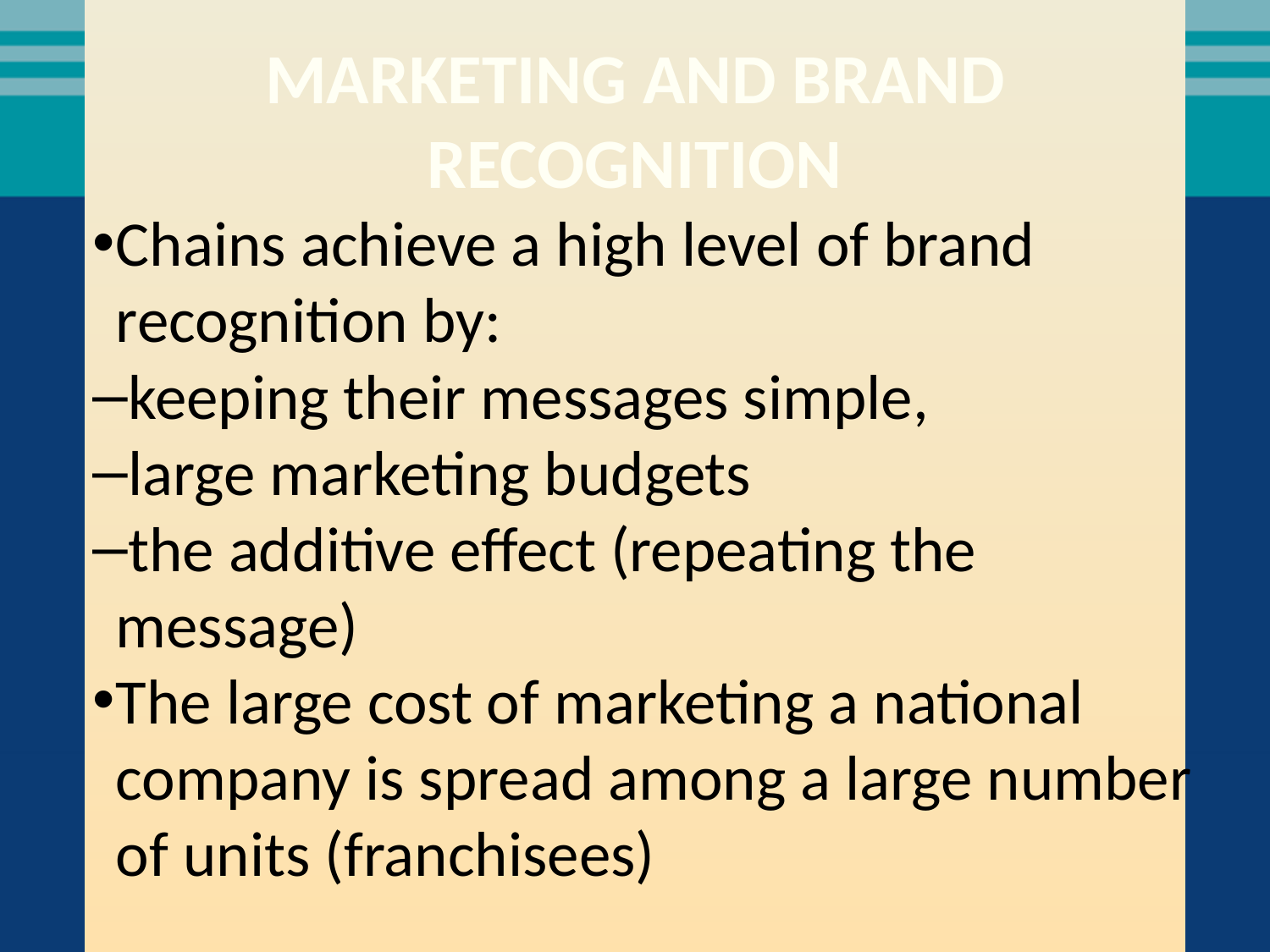

# Marketing and Brand Recognition
Chains achieve a high level of brand recognition by:
keeping their messages simple,
large marketing budgets
the additive effect (repeating the message)
The large cost of marketing a national company is spread among a large number of units (franchisees)